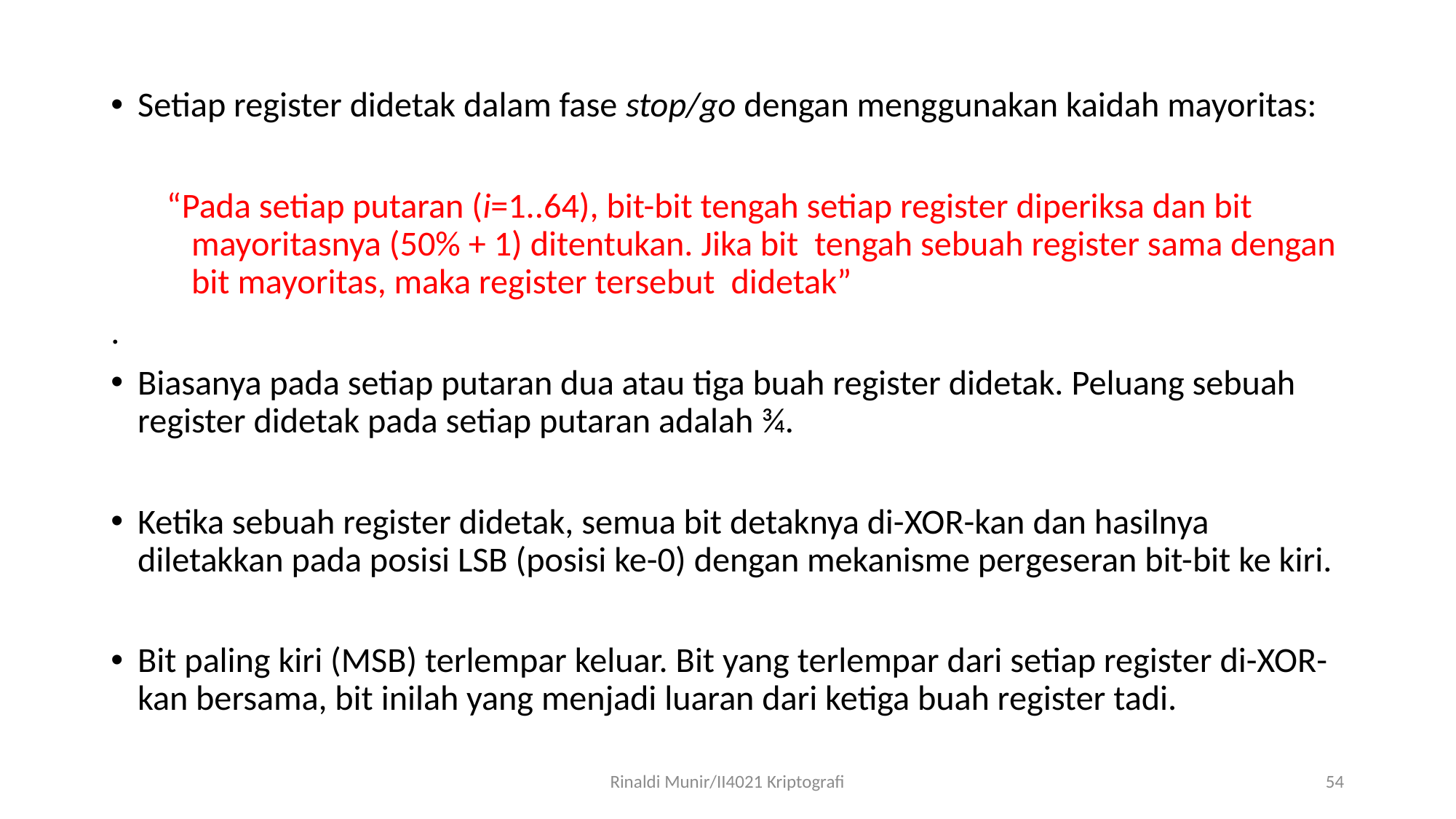

Setiap register didetak dalam fase stop/go dengan menggunakan kaidah mayoritas:

       “Pada setiap putaran (i=1..64), bit-bit tengah setiap register diperiksa dan bit mayoritasnya (50% + 1) ditentukan. Jika bit  tengah sebuah register sama dengan bit mayoritas, maka register tersebut  didetak”
.
Biasanya pada setiap putaran dua atau tiga buah register didetak. Peluang sebuah register didetak pada setiap putaran adalah ¾.

Ketika sebuah register didetak, semua bit detaknya di-XOR-kan dan hasilnya diletakkan pada posisi LSB (posisi ke-0) dengan mekanisme pergeseran bit-bit ke kiri.

Bit paling kiri (MSB) terlempar keluar. Bit yang terlempar dari setiap register di-XOR-kan bersama, bit inilah yang menjadi luaran dari ketiga buah register tadi.
Rinaldi Munir/II4021 Kriptografi
54